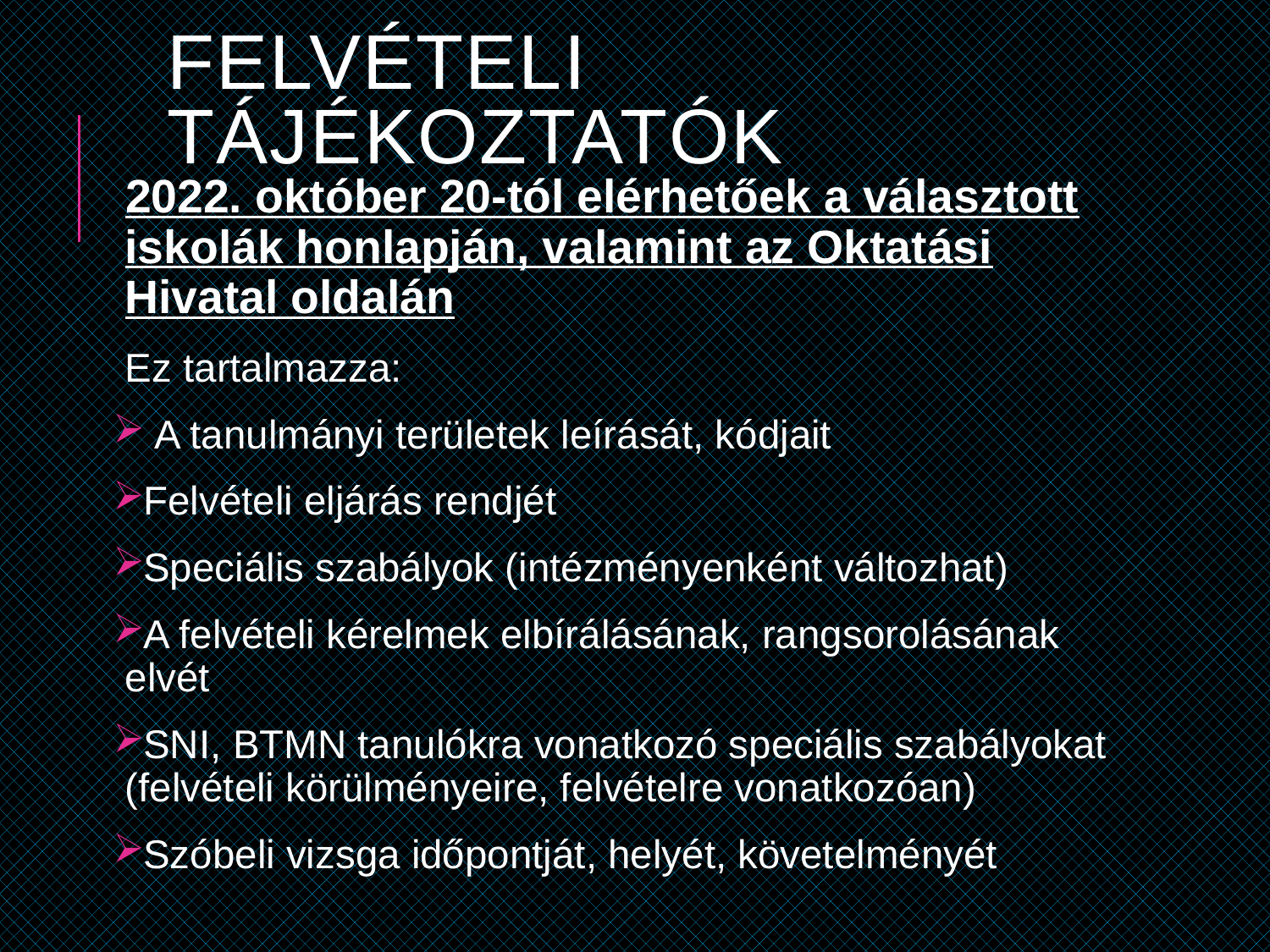

# Felvételi tájékoztatók
2022. október 20-tól elérhetőek a választott iskolák honlapján, valamint az Oktatási Hivatal oldalán
Ez tartalmazza:
 A tanulmányi területek leírását, kódjait
Felvételi eljárás rendjét
Speciális szabályok (intézményenként változhat)
A felvételi kérelmek elbírálásának, rangsorolásának elvét
SNI, BTMN tanulókra vonatkozó speciális szabályokat (felvételi körülményeire, felvételre vonatkozóan)
Szóbeli vizsga időpontját, helyét, követelményét